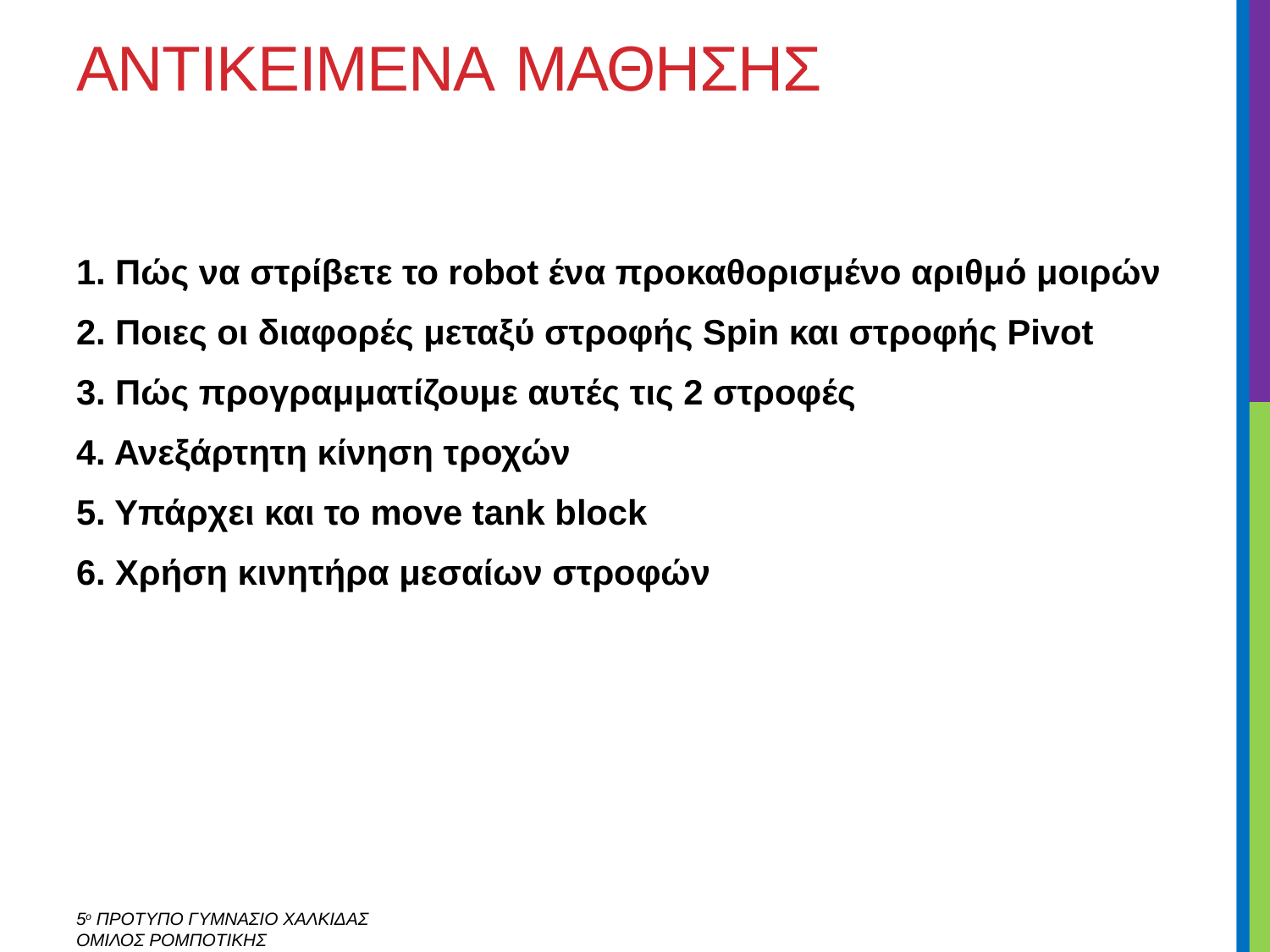

# ΑΝΤΙΚΕΙΜΕΝΑ ΜΑΘΗΣΗΣ
1. Πώς να στρίβετε το robot ένα προκαθορισμένο αριθμό μοιρών
2. Ποιες οι διαφορές μεταξύ στροφής Spin και στροφής Pivot
3. Πώς προγραμματίζουμε αυτές τις 2 στροφές
4. Ανεξάρτητη κίνηση τροχών
5. Υπάρχει και το move tank block
6. Χρήση κινητήρα μεσαίων στροφών
5ο ΠΡΟΤΥΠΟ ΓΥΜΝΑΣΙΟ ΧΑΛΚΙΔΑΣ
ΟΜΙΛΟΣ ΡΟΜΠΟΤΙΚΗΣ